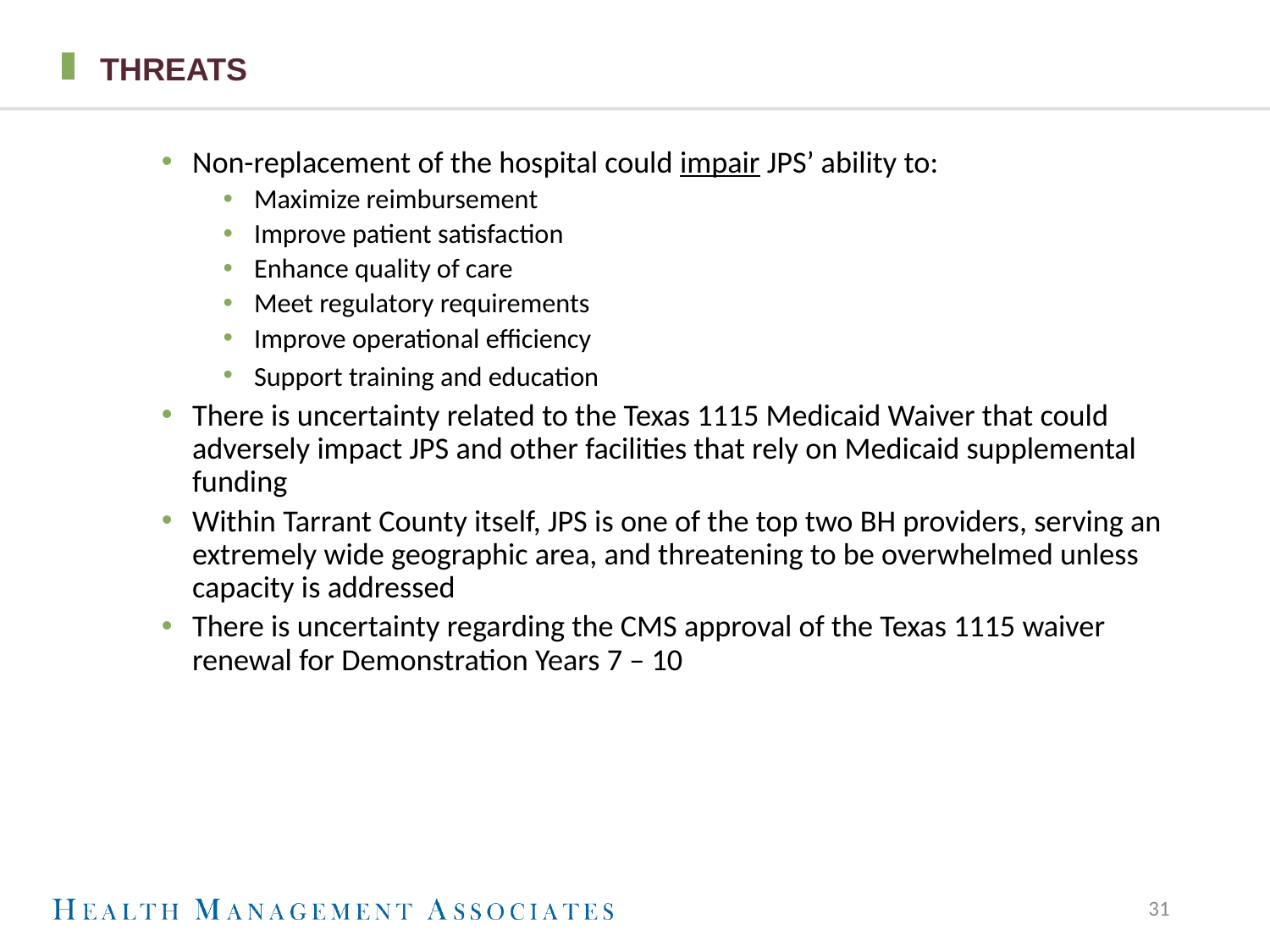

# threats
Non-replacement of the hospital could impair JPS’ ability to:
Maximize reimbursement
Improve patient satisfaction
Enhance quality of care
Meet regulatory requirements
Improve operational efficiency
Support training and education
There is uncertainty related to the Texas 1115 Medicaid Waiver that could adversely impact JPS and other facilities that rely on Medicaid supplemental funding
Within Tarrant County itself, JPS is one of the top two BH providers, serving an extremely wide geographic area, and threatening to be overwhelmed unless capacity is addressed
There is uncertainty regarding the CMS approval of the Texas 1115 waiver renewal for Demonstration Years 7 – 10
31